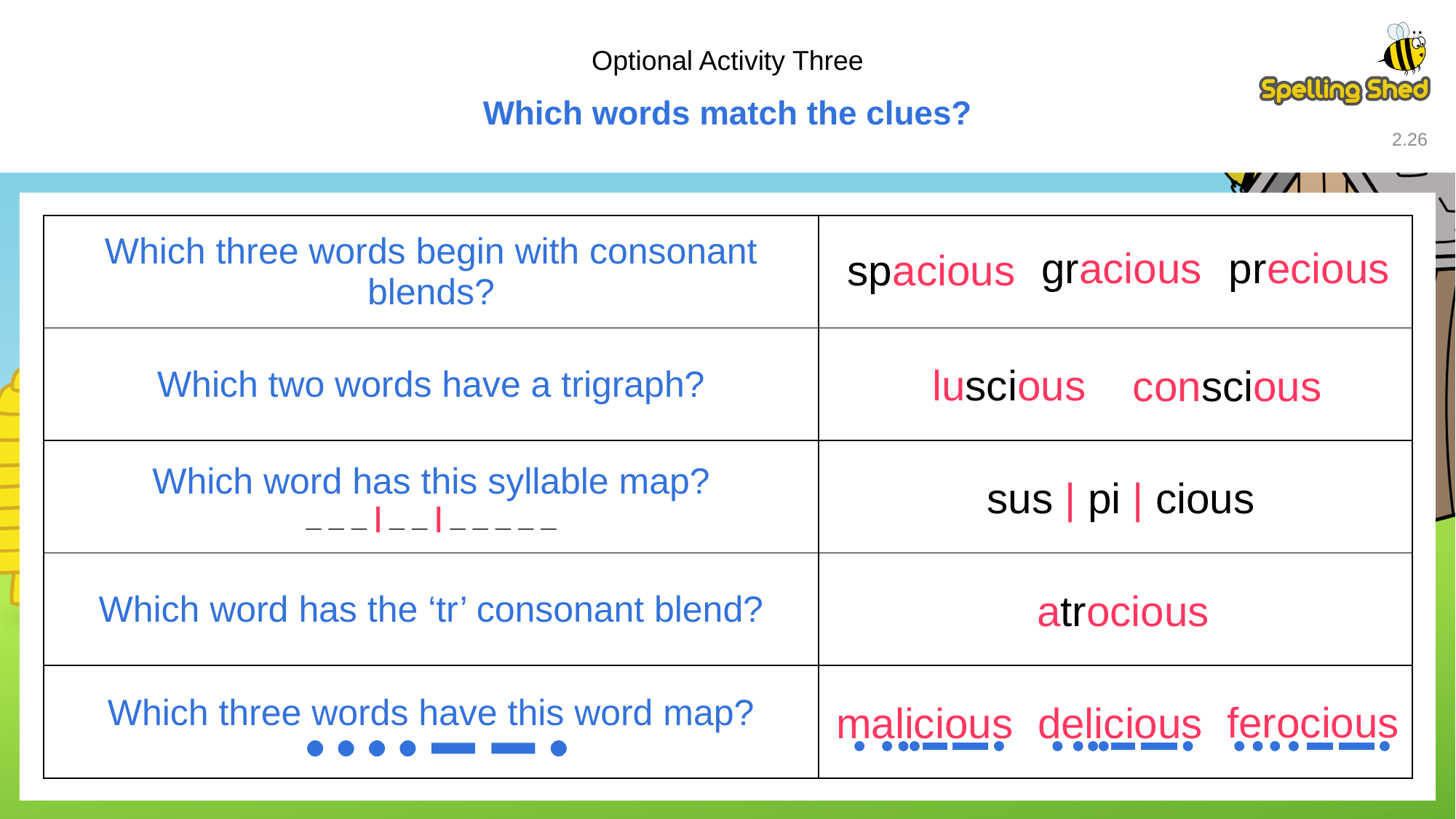

Optional Activity Three
Which words match the clues?
2.26
| Which three words begin with consonant blends? |  |
| --- | --- |
| Which two words have a trigraph? |  |
| Which word has this syllable map? \_ \_ \_ | \_ \_ | \_ \_ \_ \_ \_ |  |
| Which word has the ‘tr’ consonant blend? |  |
| Which three words have this word map? |  |
gracious
precious
spacious
luscious
conscious
sus | pi | cious
atrocious
ferocious
malicious
delicious